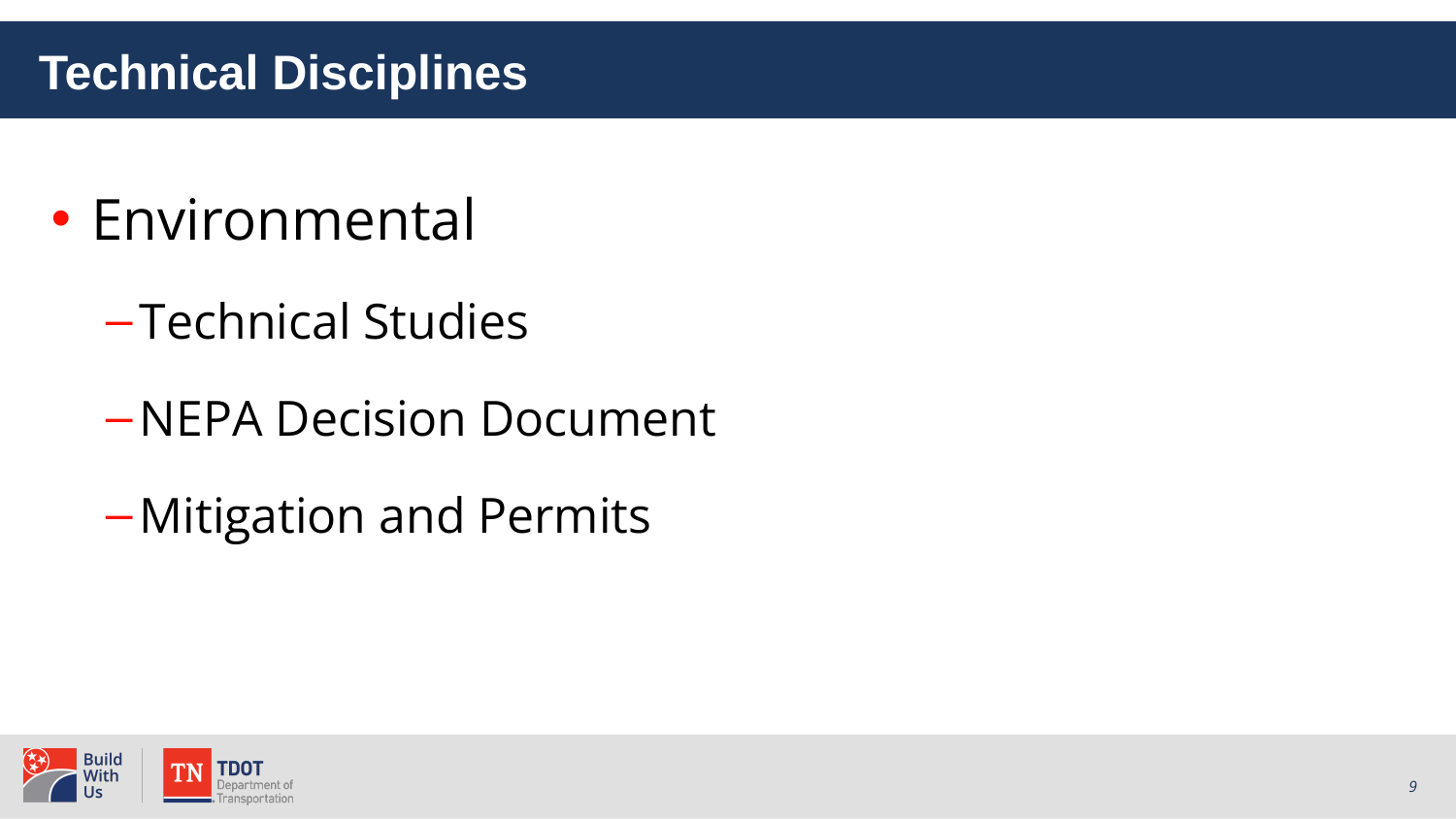

# Technical Disciplines
Environmental
Technical Studies
NEPA Decision Document
Mitigation and Permits

9